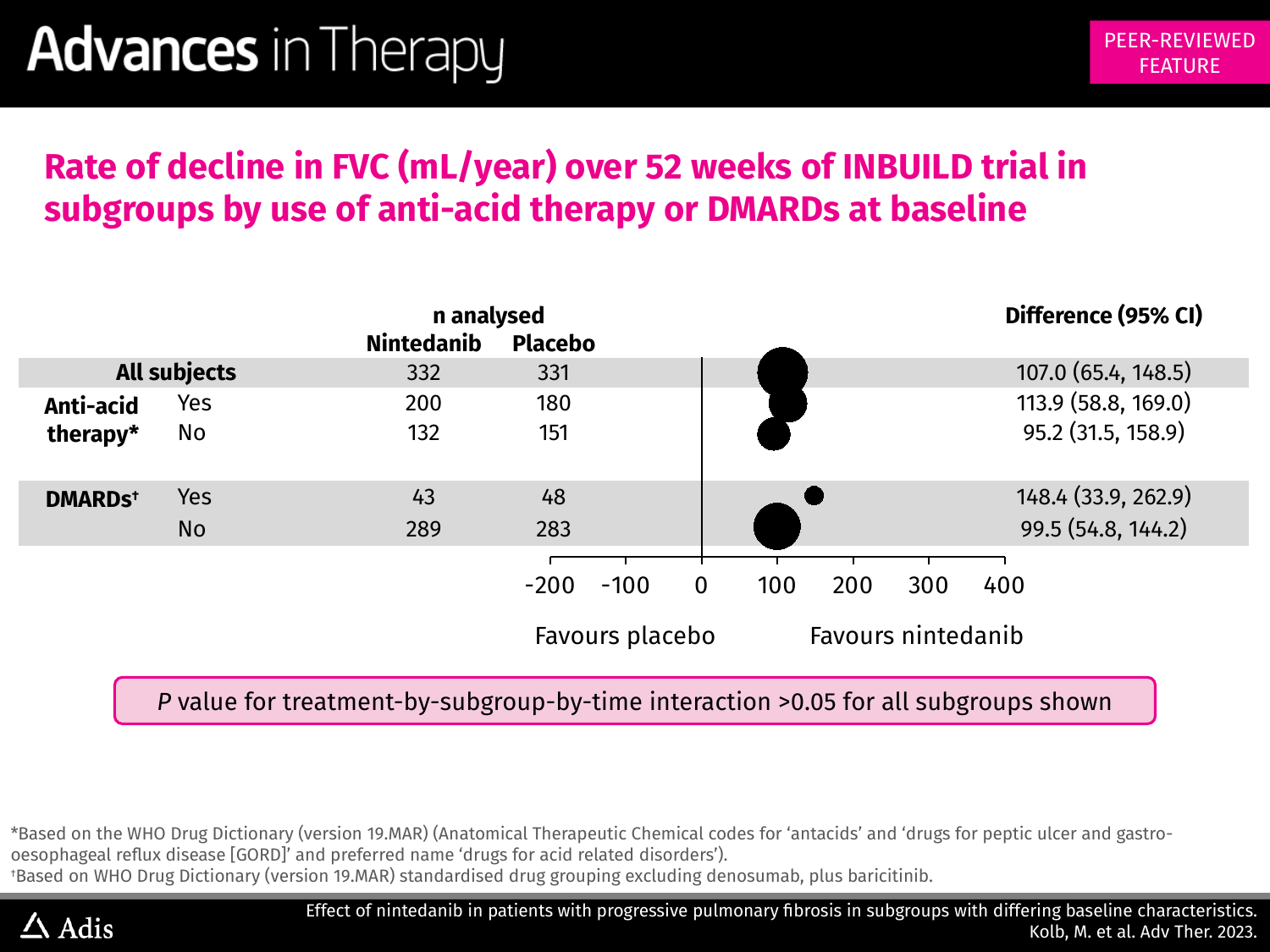

Rate of decline in FVC (mL/year) over 52 weeks of INBUILD trial in subgroups by use of anti-acid therapy or DMARDs at baseline

### Chart

| Category |  |
|---|---|
|  |  | n analysed |  |  | Difference (95% CI) |
| --- | --- | --- | --- | --- | --- |
|  |  | Nintedanib | Placebo |  |  |
| All subjects |  | 332 | 331 |  | 107.0 (65.4, 148.5) |
| Anti-acid therapy\* | Yes | 200 | 180 |  | 113.9 (58.8, 169.0) |
|  | No | 132 | 151 |  | 95.2 (31.5, 158.9) |
|  |  |  |  |  |  |
| DMARDs† | Yes | 43 | 48 |  | 148.4 (33.9, 262.9) |
|  | No | 289 | 283 |  | 99.5 (54.8, 144.2) |
Favours placebo
Favours nintedanib
P value for treatment-by-subgroup-by-time interaction >0.05 for all subgroups shown
*Based on the WHO Drug Dictionary (version 19.MAR) (Anatomical Therapeutic Chemical codes for ‘antacids’ and ‘drugs for peptic ulcer and gastro-oesophageal reflux disease [GORD]’ and preferred name ‘drugs for acid related disorders’).
†Based on WHO Drug Dictionary (version 19.MAR) standardised drug grouping excluding denosumab, plus baricitinib.